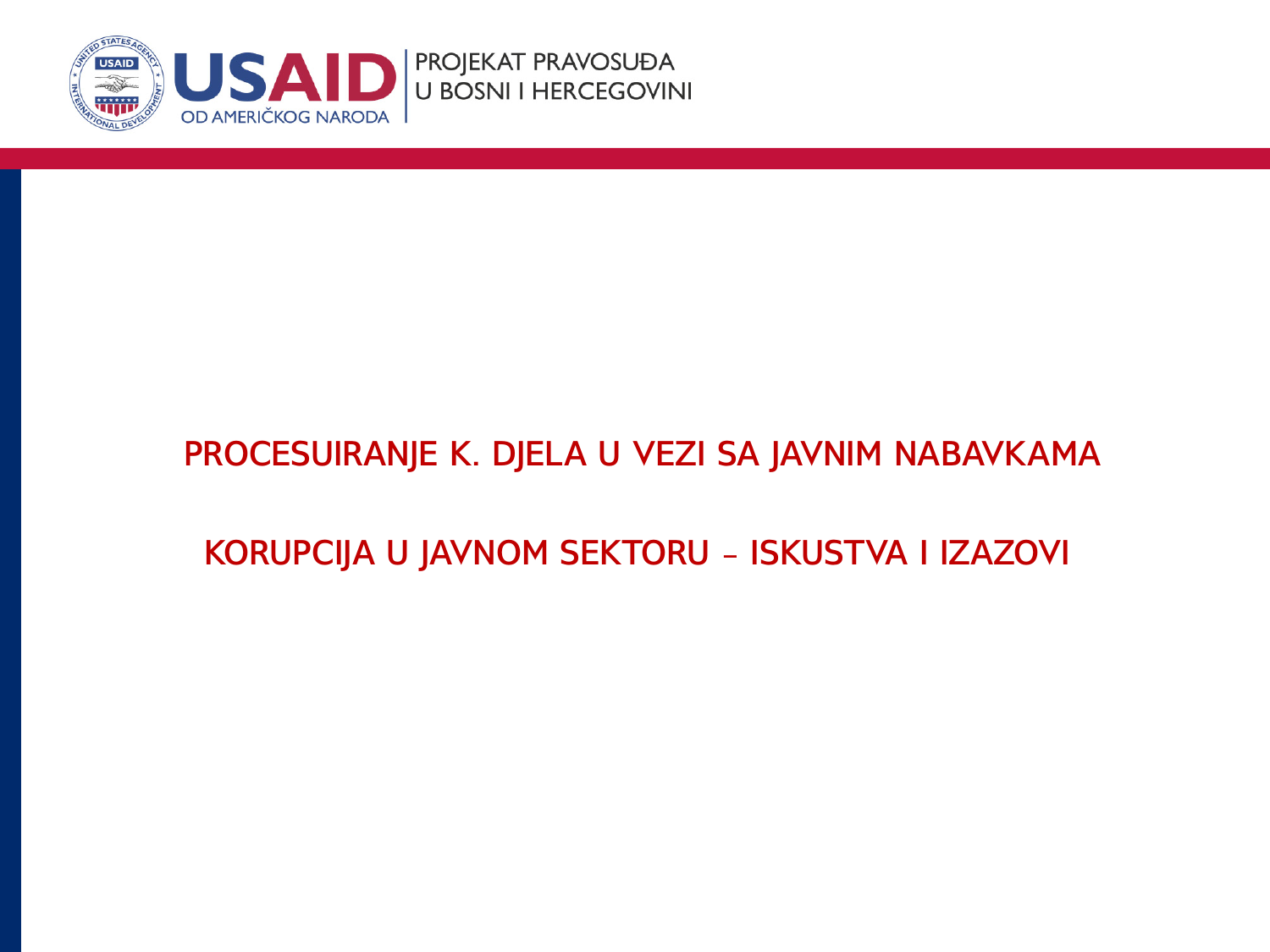

PROCESUIRANJE K. DJELA U VEZI SA JAVNIM NABAVKAMA

KORUPCIJA U JAVNOM SEKTORU – ISKUSTVA I IZAZOVI